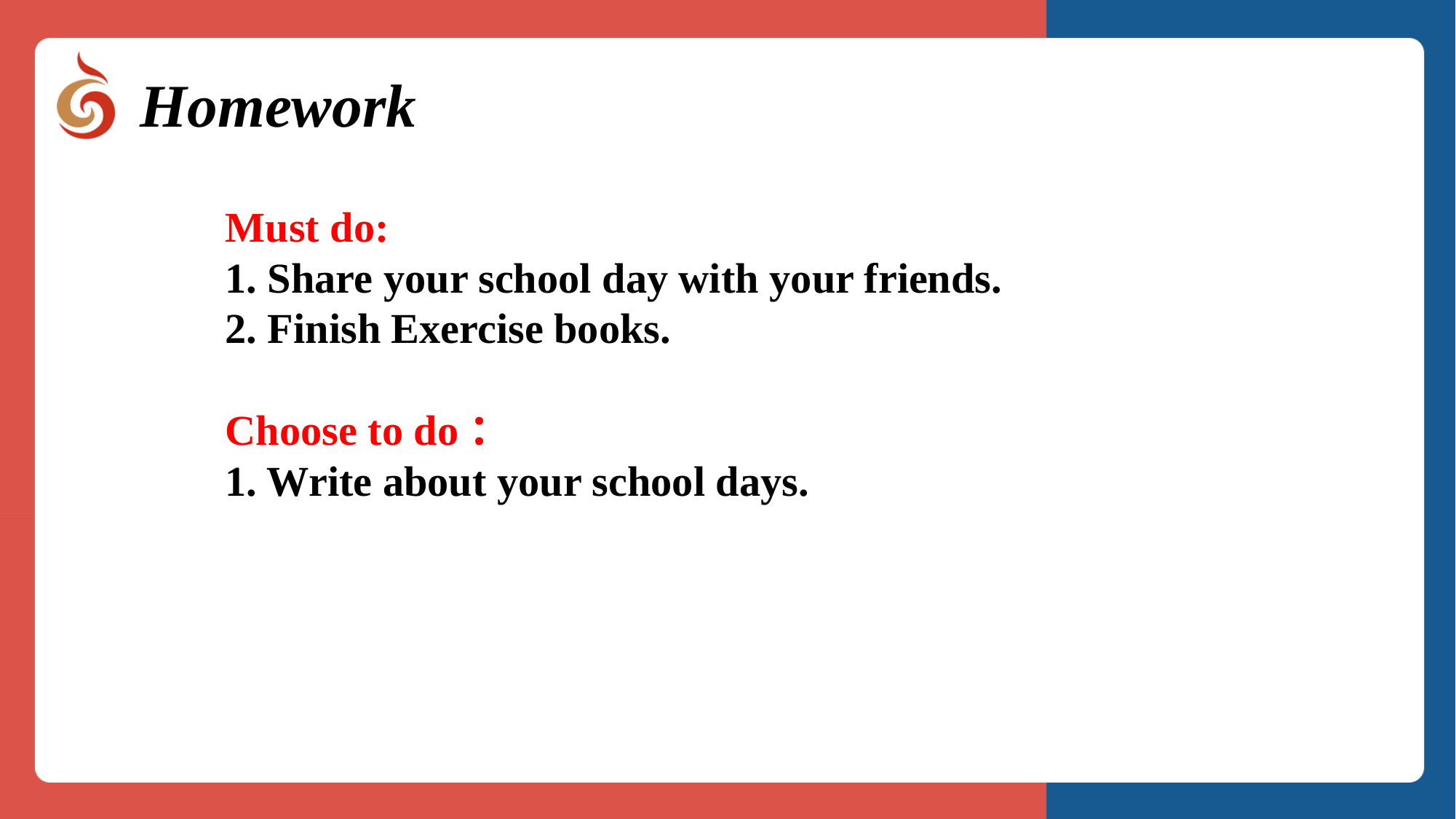

Homework
Must do:
1. Share your school day with your friends.
2. Finish Exercise books.

Choose to do：
1. Write about your school days.